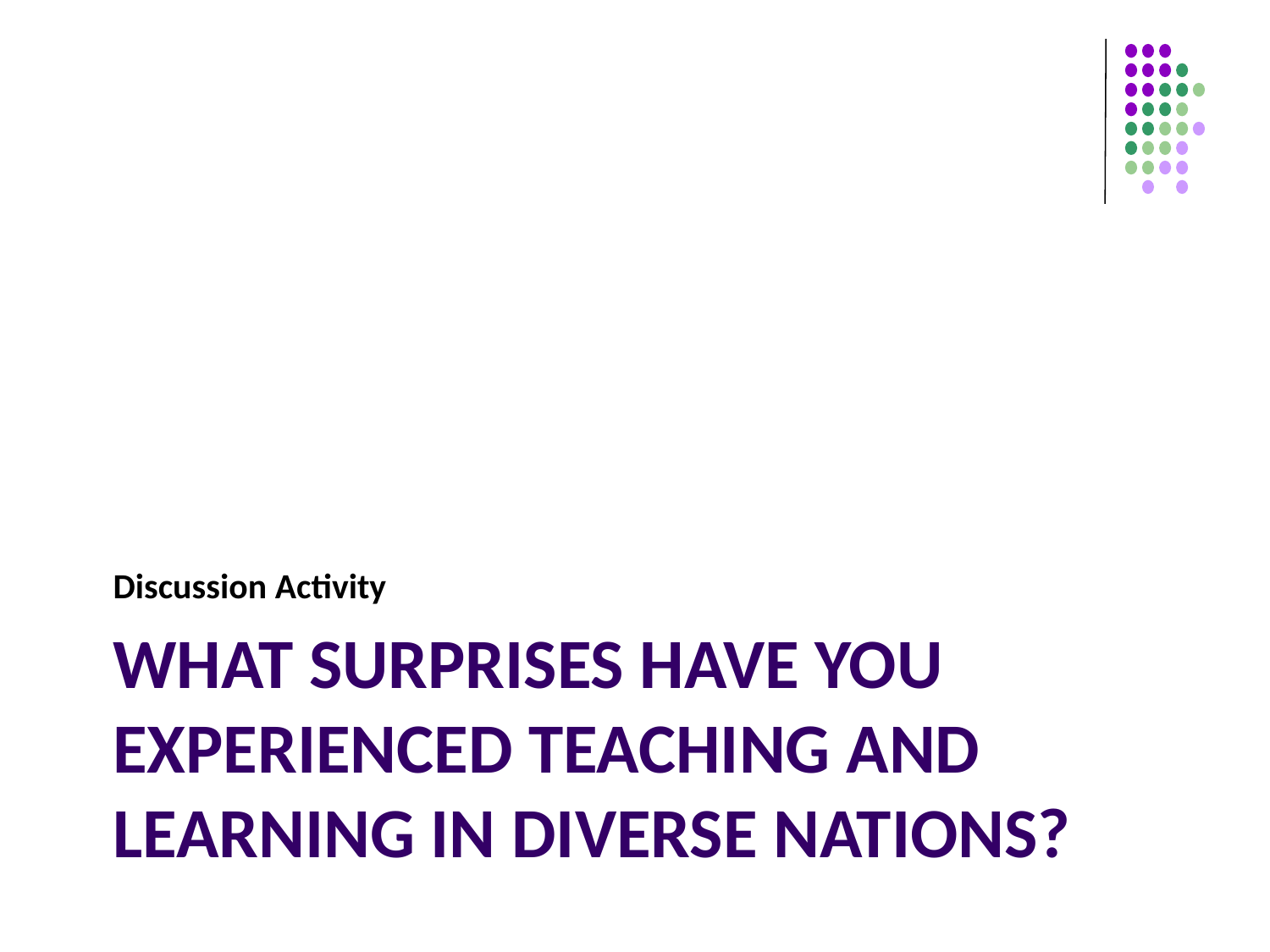

Discussion Activity
# What surprises have you experienced teaching and learning in diverse nations?